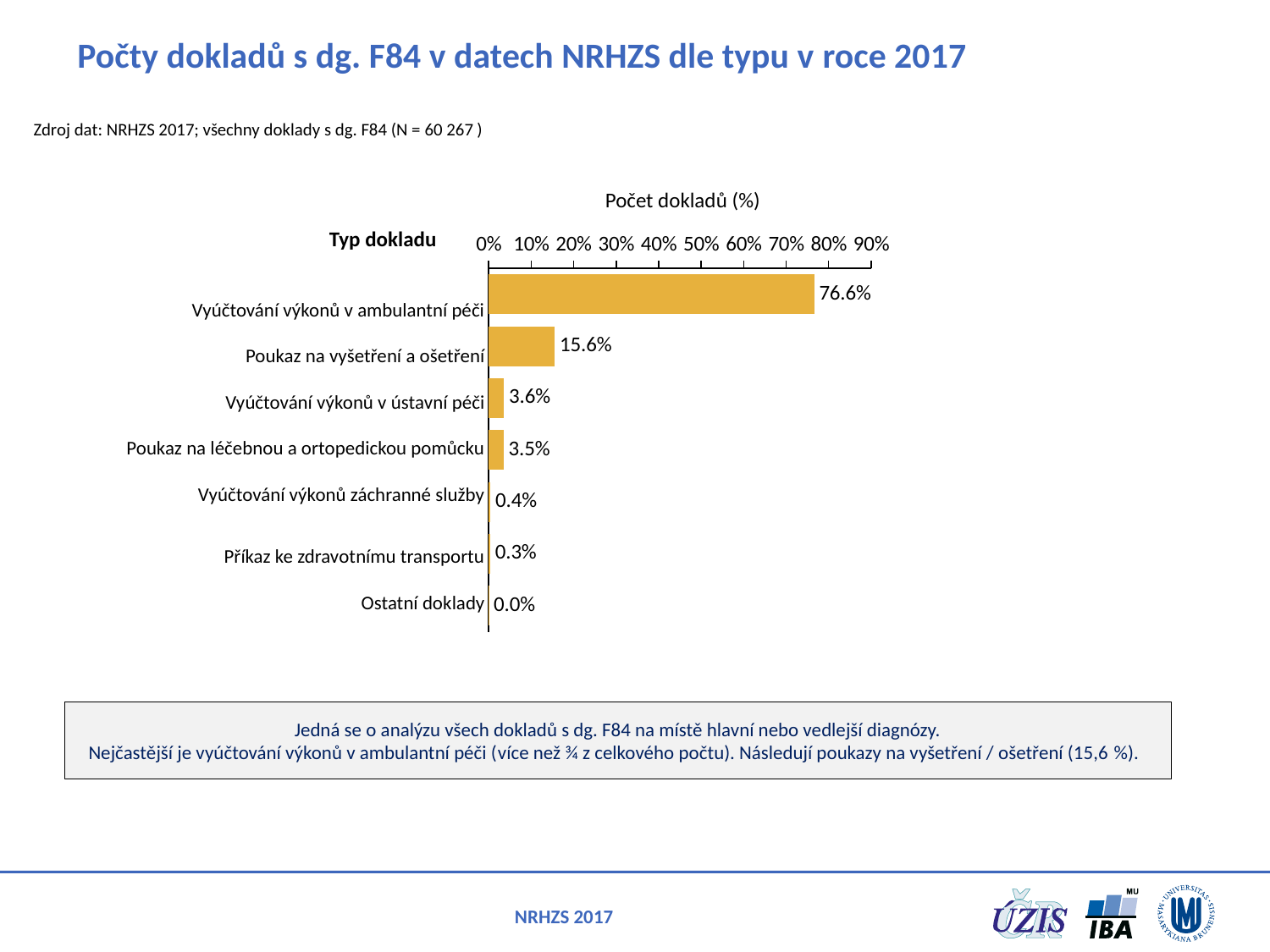

# Počty dokladů s dg. F84 v datech NRHZS dle typu v roce 2017
Zdroj dat: NRHZS 2017; všechny doklady s dg. F84 (N = 60 267 )
Počet dokladů (%)
Typ dokladu

### Chart

| Category | vyskyt | Sloupec1 | Sloupec2 | Sloupec3 |
|---|---|---|---|---|
| Vyúčtování výkonů v ambulantní péči | 0.765927472818881 | None | None | None |
| Poukaz na vyšetření a ošetření | 0.1557113497745956 | None | None | None |
| Vyúčtování výkonů v ústavní péči | 0.03574980111376293 | None | None | None |
| Poukaz na léčebnou a ortopedickou pomůcku | 0.034672500662954124 | None | None | None |
| Vyúčtování výkonů záchranné služby | 0.0042429063908777515 | None | None | None |
| Příkaz ke zdravotnímu transportu | 0.0030993105277114822 | None | None | None |
| Vykazování výkonů nepravidelné péče | 0.00023203394325112703 | None | None | None |
| Vyúčtování výkonů v ambulantní péči |
| --- |
| Poukaz na vyšetření a ošetření |
| Vyúčtování výkonů v ústavní péči |
| Poukaz na léčebnou a ortopedickou pomůcku |
| Vyúčtování výkonů záchranné služby |
| Příkaz ke zdravotnímu transportu |
| Ostatní doklady |
Jedná se o analýzu všech dokladů s dg. F84 na místě hlavní nebo vedlejší diagnózy.
Nejčastější je vyúčtování výkonů v ambulantní péči (více než ¾ z celkového počtu). Následují poukazy na vyšetření / ošetření (15,6 %).
NRHZS 2017